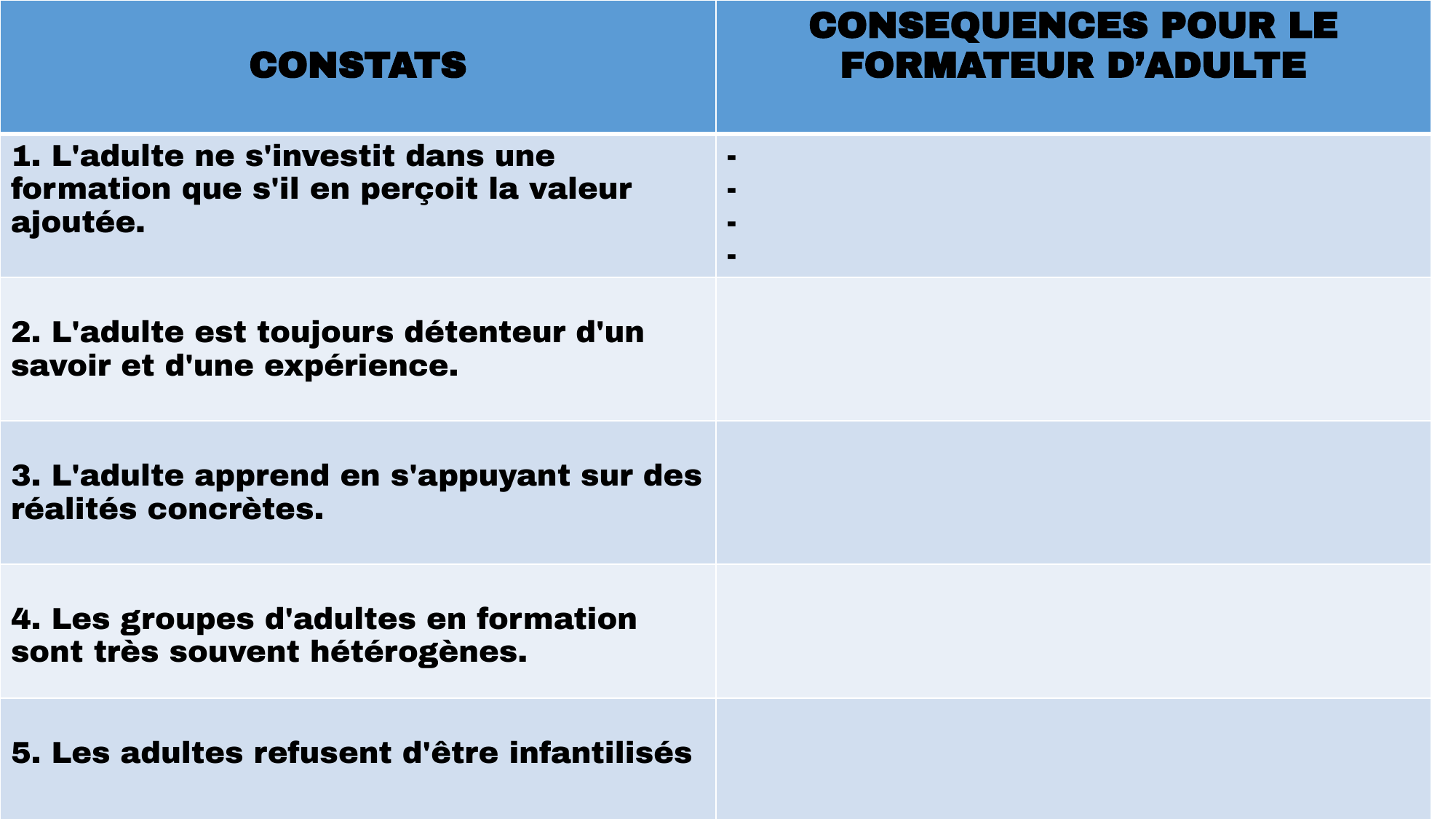

| CONSTATS | CONSEQUENCES POUR LE FORMATEUR D’ADULTE |
| --- | --- |
| 1. L'adulte ne s'investit dans une formation que s'il en perçoit la valeur ajoutée. | - - - - |
| 2. L'adulte est toujours détenteur d'un savoir et d'une expérience. |  |
| 3. L'adulte apprend en s'appuyant sur des réalités concrètes. |  |
| 4. Les groupes d'adultes en formation sont très souvent hétérogènes. |  |
| 5. Les adultes refusent d'être infantilisés |  |
#